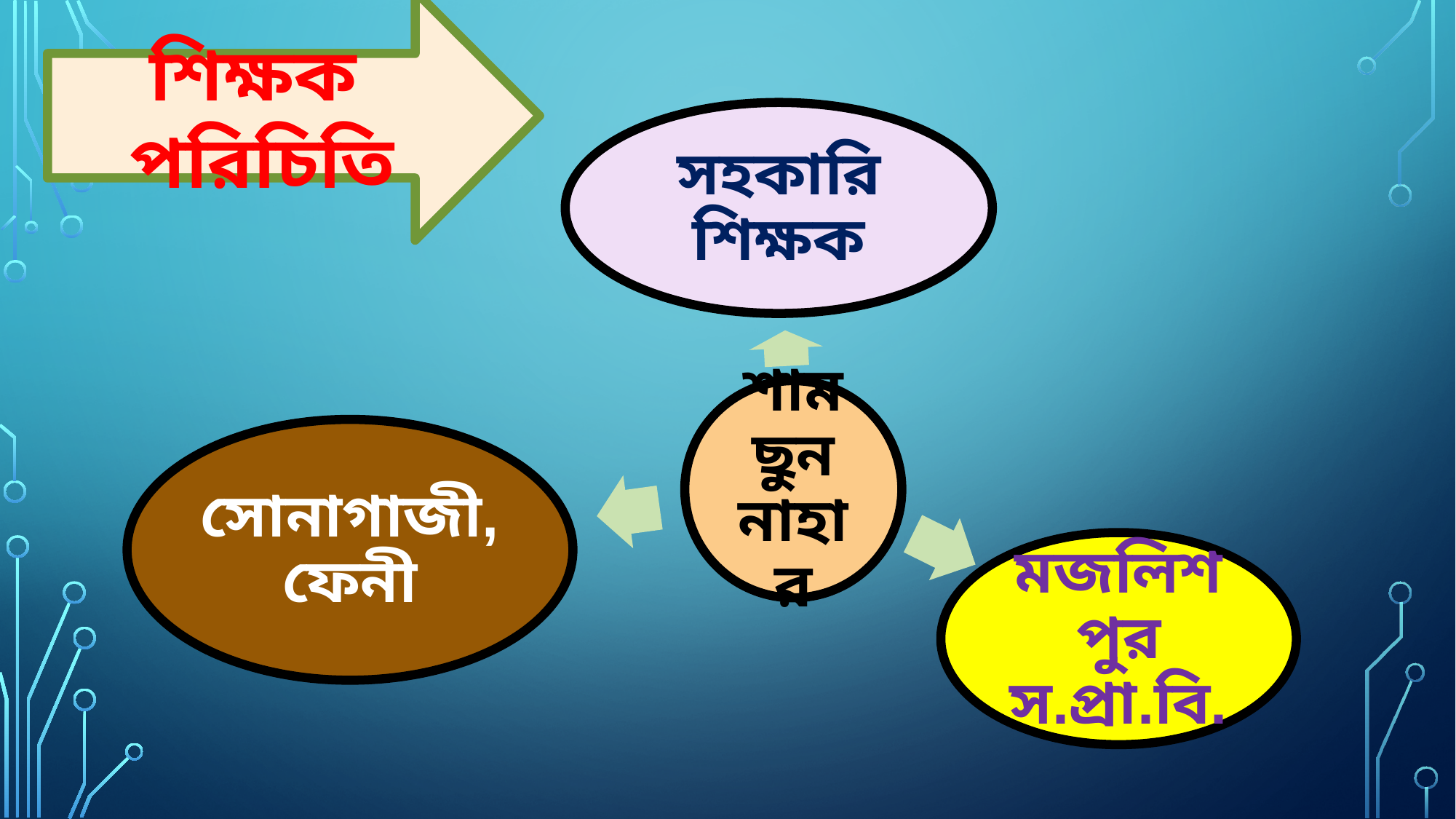

শিক্ষক  পরিচিতি

শামছুন নাহার

সহকারি শিক্ষক

মজলিশপুর স.প্রা.বি.

সোনাগাজী,ফেনী